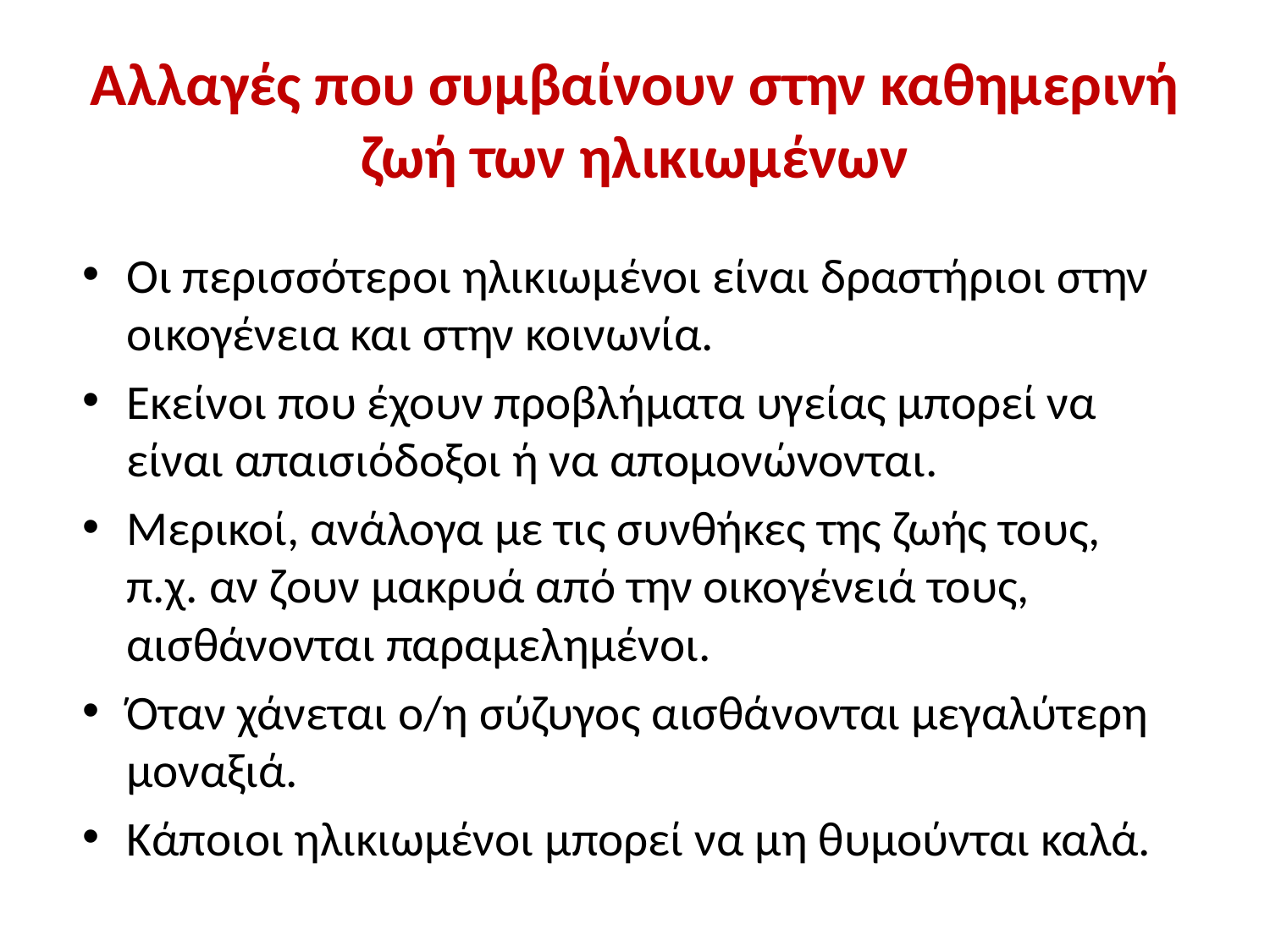

# Αλλαγές που συμβαίνουν στην καθημερινή ζωή των ηλικιωμένων
Οι περισσότεροι ηλικιωμένοι είναι δραστήριοι στην οικογένεια και στην κοινωνία.
Εκείνοι που έχουν προβλήματα υγείας μπορεί να είναι απαισιόδοξοι ή να απομονώνονται.
Μερικοί, ανάλογα με τις συνθήκες της ζωής τους, π.χ. αν ζουν μακρυά από την οικογένειά τους, αισθάνονται παραμελημένοι.
Όταν χάνεται ο/η σύζυγος αισθάνονται μεγαλύτερη μοναξιά.
Κάποιοι ηλικιωμένοι μπορεί να μη θυμούνται καλά.